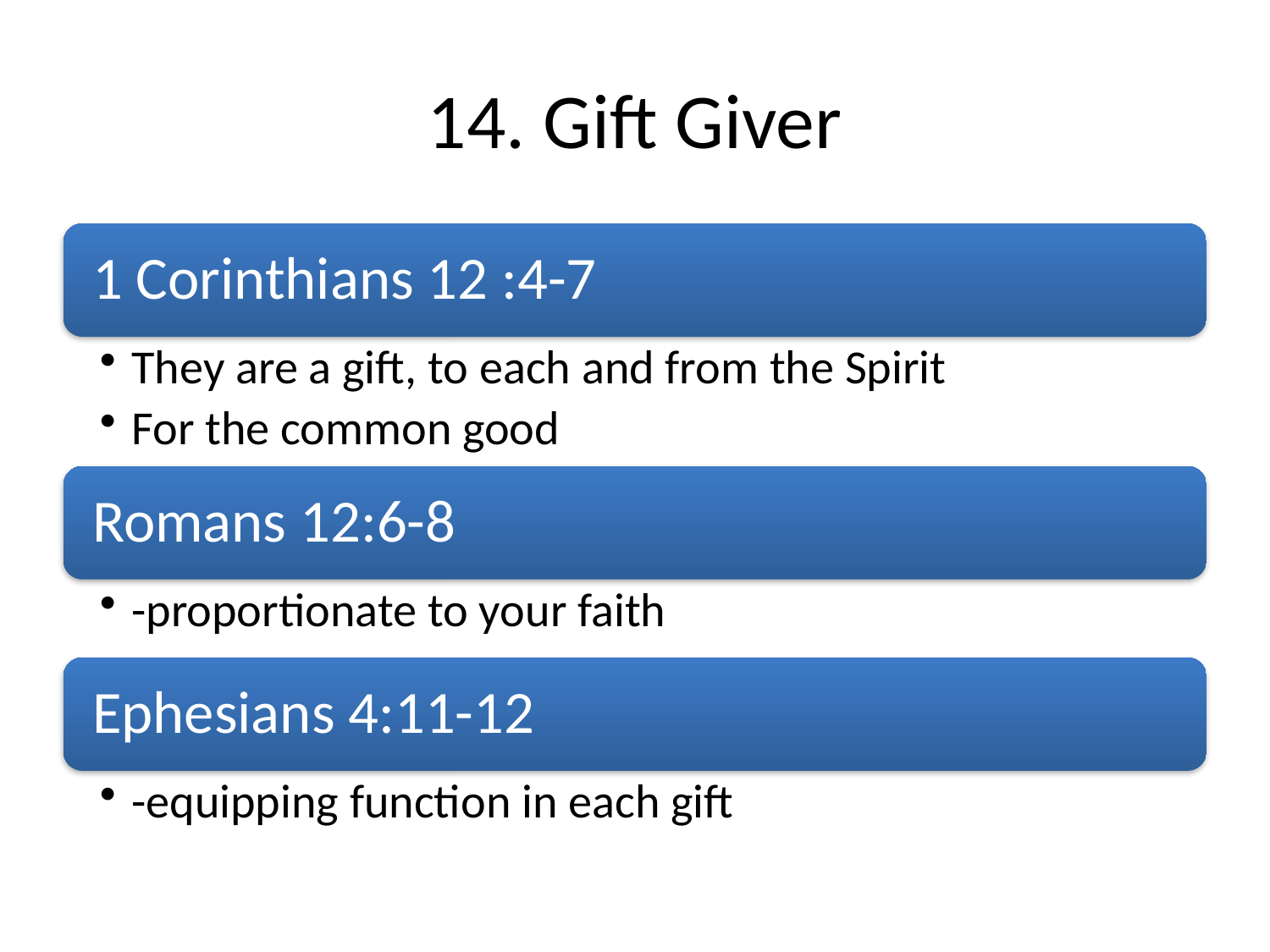

# 14. Gift Giver
1 Corinthians 12 :4-7
They are a gift, to each and from the Spirit
For the common good
Romans 12:6-8
-proportionate to your faith
Ephesians 4:11-12
-equipping function in each gift